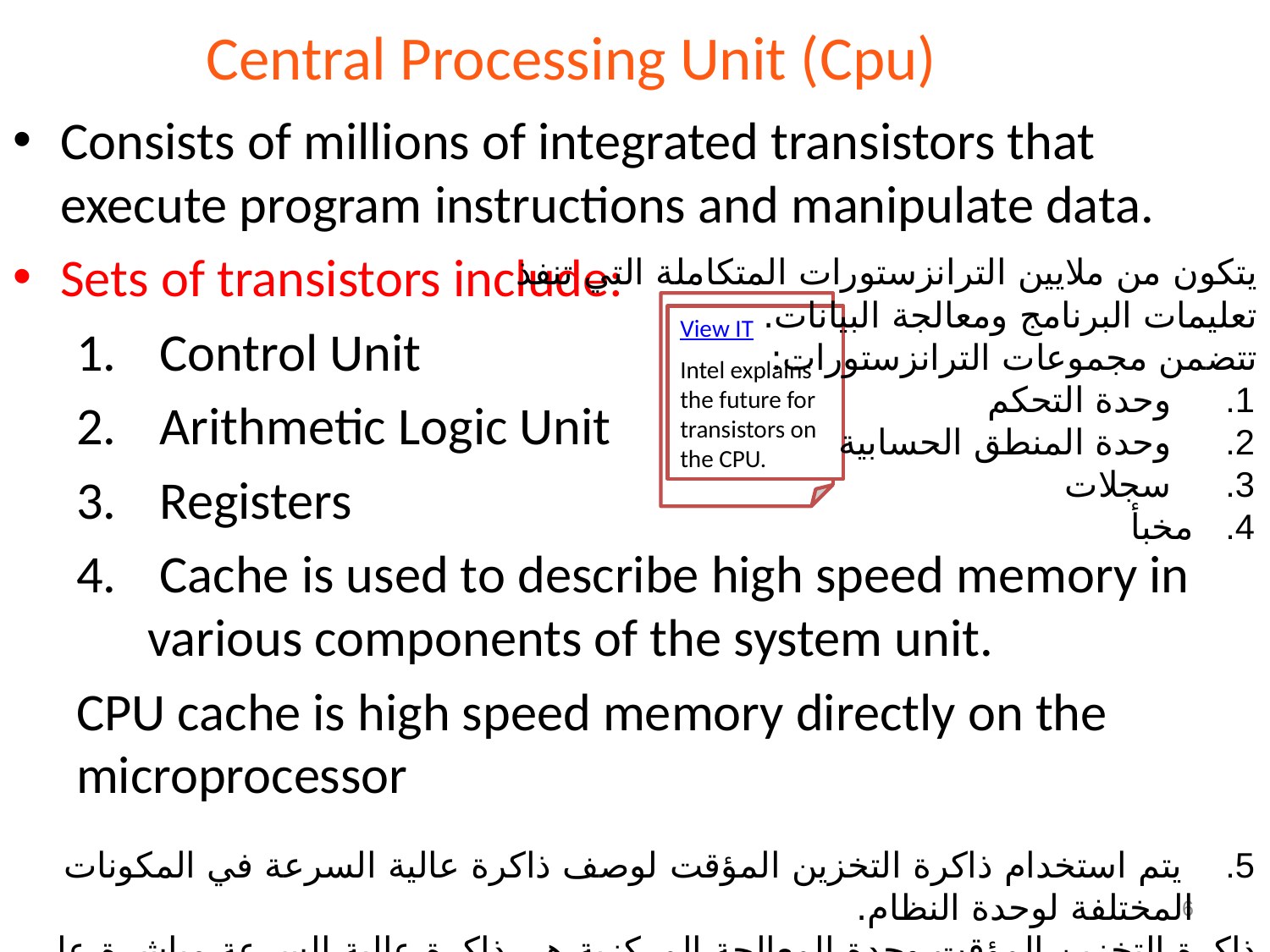

# Central Processing Unit (Cpu)
Consists of millions of integrated transistors that execute program instructions and manipulate data.
Sets of transistors include:
 Control Unit
 Arithmetic Logic Unit
 Registers
 Cache is used to describe high speed memory in various components of the system unit.
CPU cache is high speed memory directly on the microprocessor

يتكون من ملايين الترانزستورات المتكاملة التي تنفذ
تعليمات البرنامج ومعالجة البيانات.
تتضمن مجموعات الترانزستورات:
  وحدة التحكم
  وحدة المنطق الحسابية
  سجلات
مخبأ

 يتم استخدام ذاكرة التخزين المؤقت لوصف ذاكرة عالية السرعة في المكونات المختلفة لوحدة النظام.
ذاكرة التخزين المؤقت وحدة المعالجة المركزية هي ذاكرة عالية السرعة مباشرة على المعالجات الدقيقة

View IT
Intel explains the future for transistors on the CPU.
6